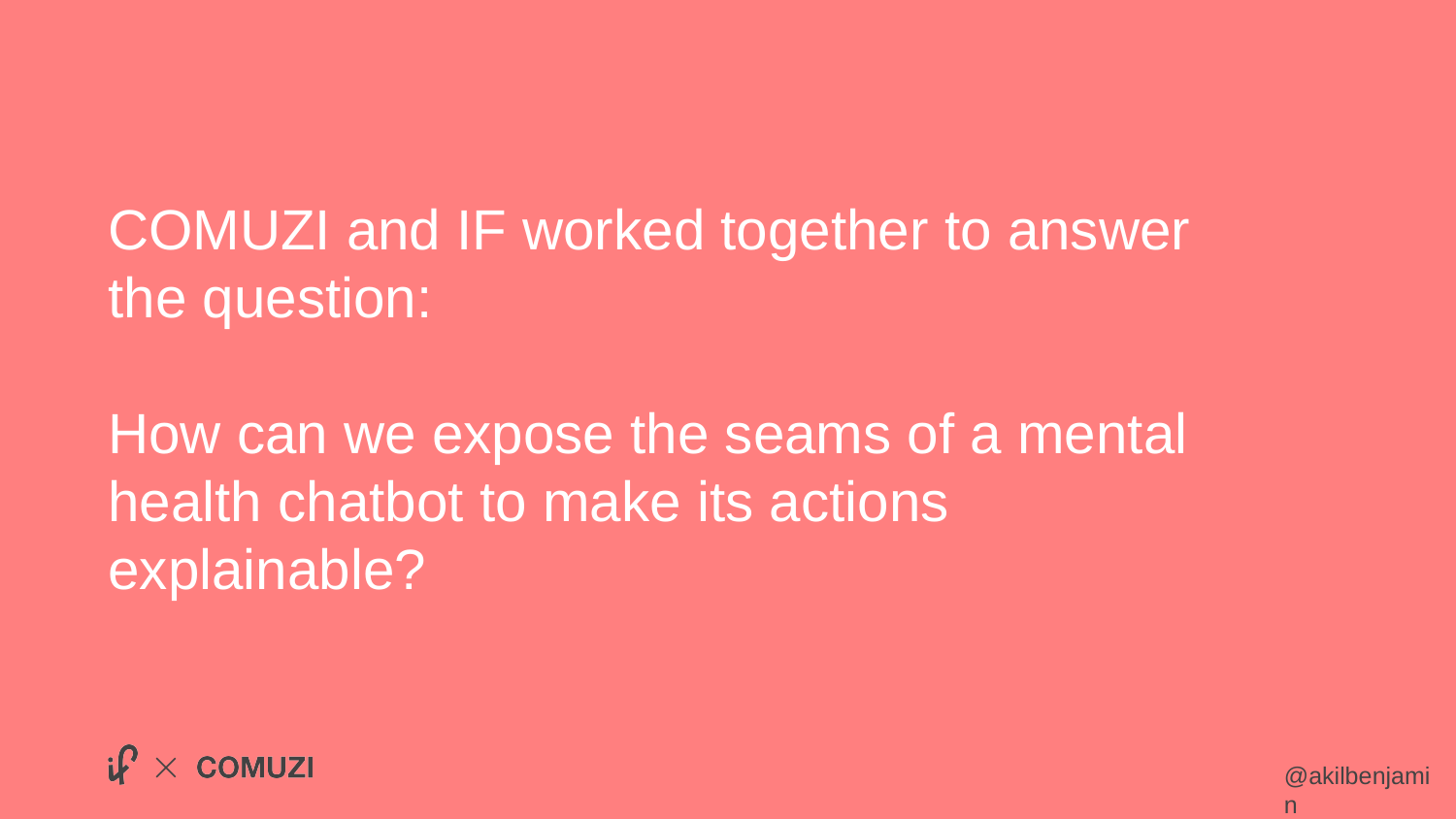

# COMUZI and IF worked together to answer the question:

How can we expose the seams of a mental health chatbot to make its actions explainable?
@akilbenjamin